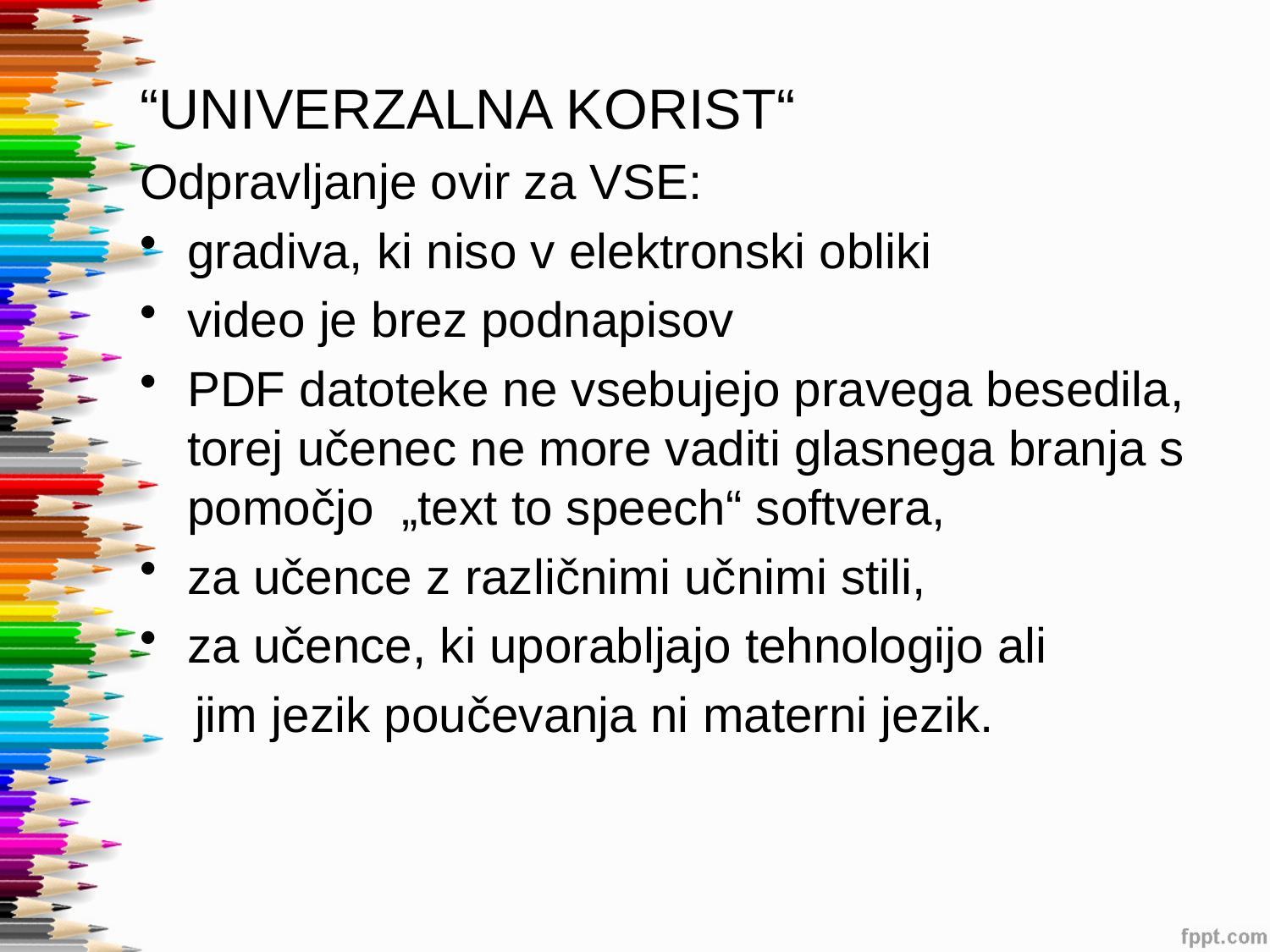

“UNIVERZALNA KORIST“
Odpravljanje ovir za VSE:
gradiva, ki niso v elektronski obliki
video je brez podnapisov
PDF datoteke ne vsebujejo pravega besedila, torej učenec ne more vaditi glasnega branja s pomočjo  „text to speech“ softvera,
za učence z različnimi učnimi stili,
za učence, ki uporabljajo tehnologijo ali
    jim jezik poučevanja ni materni jezik.